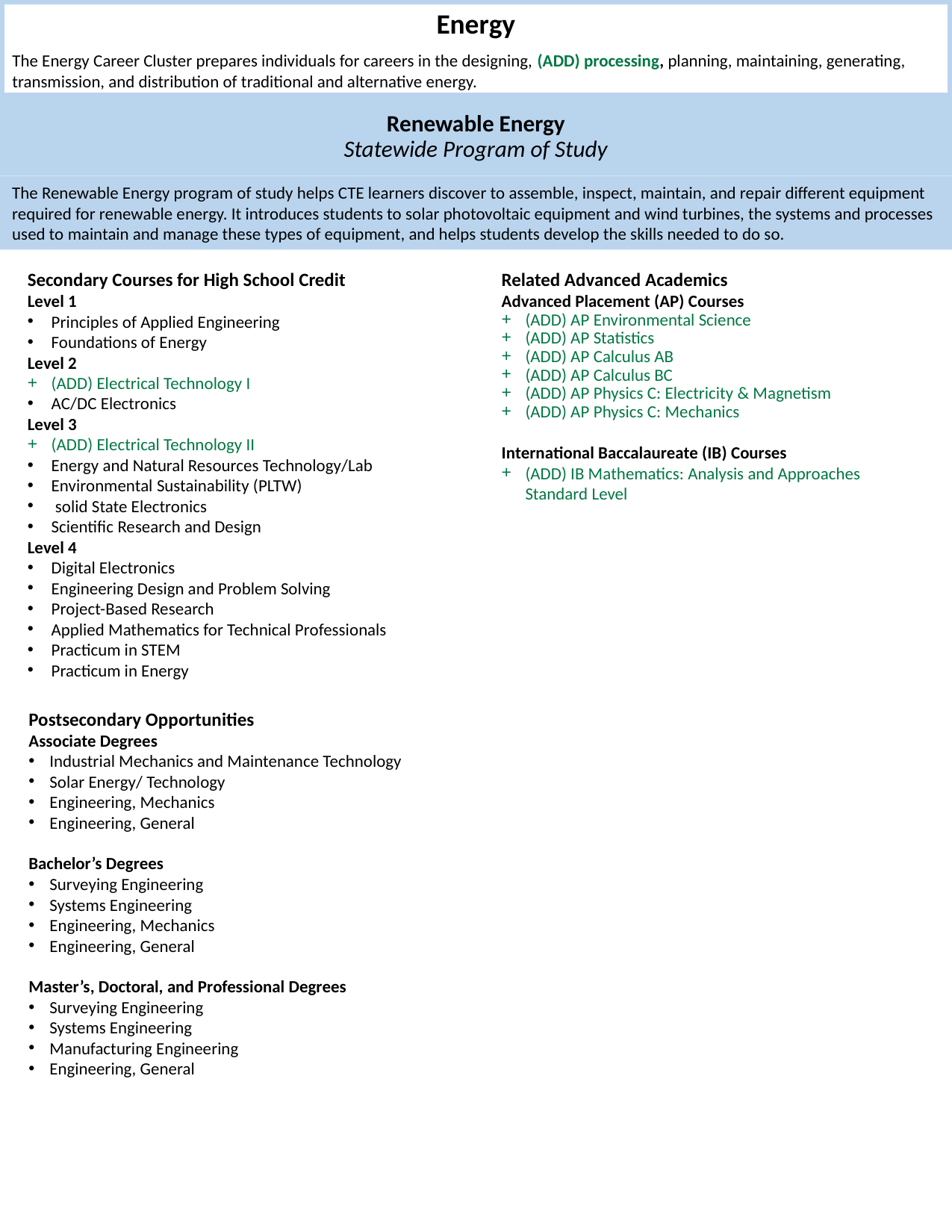

Energy
The Energy Career Cluster prepares individuals for careers in the designing, (ADD) processing, planning, maintaining, generating, transmission, and distribution of traditional and alternative energy.
Renewable Energy
Statewide Program of Study
The Renewable Energy program of study helps CTE learners discover to assemble, inspect, maintain, and repair different equipment required for renewable energy. It introduces students to solar photovoltaic equipment and wind turbines, the systems and processes used to maintain and manage these types of equipment, and helps students develop the skills needed to do so.
Related Advanced Academics
Advanced Placement (AP) Courses
(ADD) AP Environmental Science​
(ADD) AP Statistics ​
(ADD) AP Calculus AB​
(ADD) AP Calculus BC​
(ADD) AP Physics C: Electricity & Magnetism​
(ADD) AP Physics C: Mechanics

International Baccalaureate (IB) Courses
(ADD) IB Mathematics: Analysis and Approaches Standard Level
Secondary Courses for High School Credit
Level 1​
Principles of Applied Engineering​
Foundations of Energy​
Level 2​
(ADD) Electrical Technology I​
AC/DC Electronics​
Level 3​
(ADD) Electrical Technology II​
Energy and Natural Resources Technology/Lab ​
Environmental Sustainability (PLTW) ​
 solid State Electronics ​
Scientific Research and Design​
Level 4​
Digital Electronics​
Engineering Design and Problem Solving​
Project-Based Research​
Applied Mathematics for Technical Professionals​
Practicum in STEM​
Practicum in Energy​
Postsecondary Opportunities
Associate Degrees​
Industrial Mechanics and Maintenance Technology​
Solar Energy/ Technology​
Engineering, Mechanics​
Engineering, General​
​
Bachelor’s Degrees​
Surveying Engineering​
Systems Engineering​
Engineering, Mechanics ​
Engineering, General​

Master’s, Doctoral, and Professional Degrees​
Surveying Engineering​
Systems Engineering​
Manufacturing Engineering​
Engineering, General​